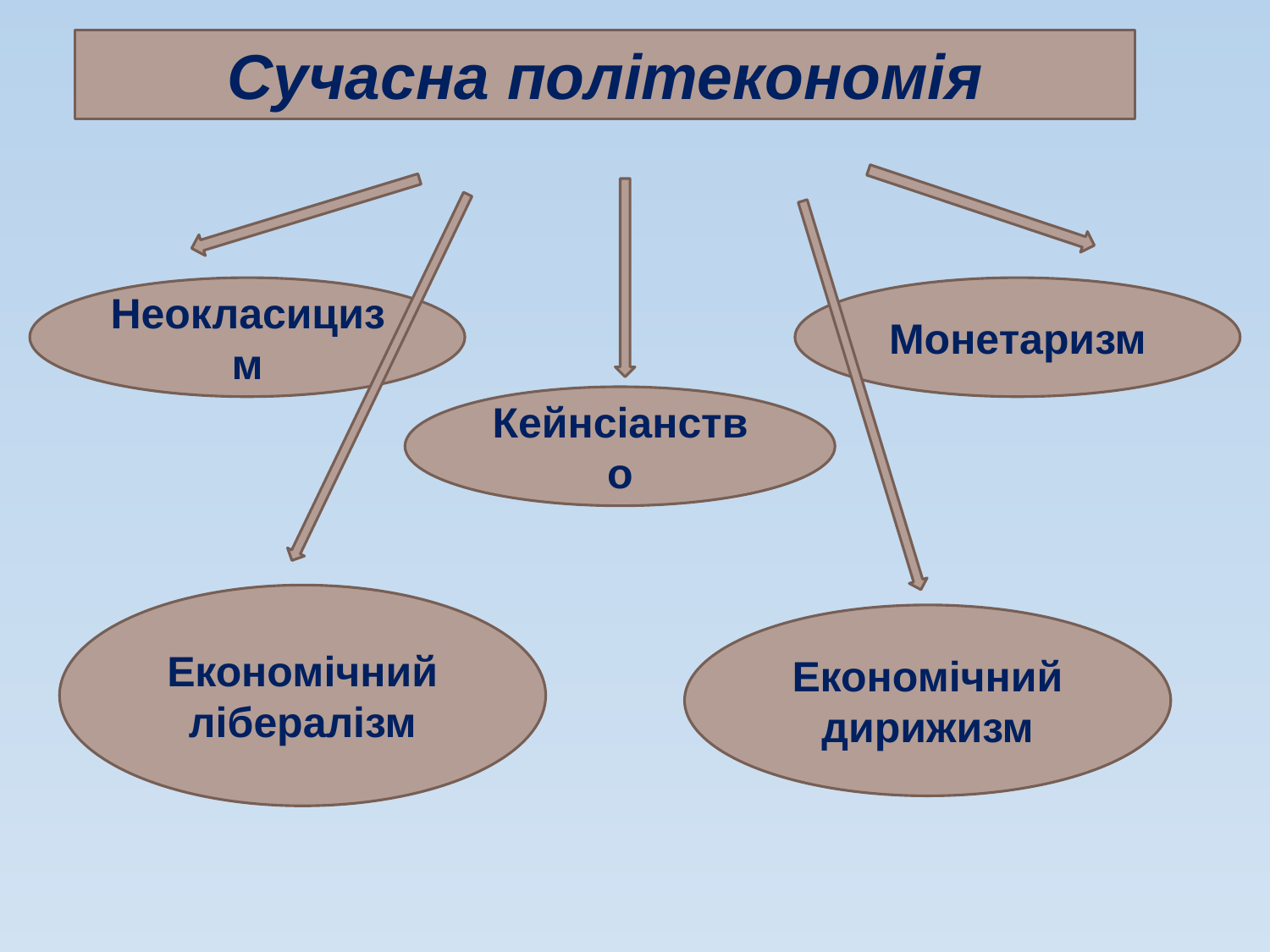

Сучасна політекономія

Неокласицизм
Монетаризм

Кейнсіанство
Економічний лібералізм
Економічний дирижизм